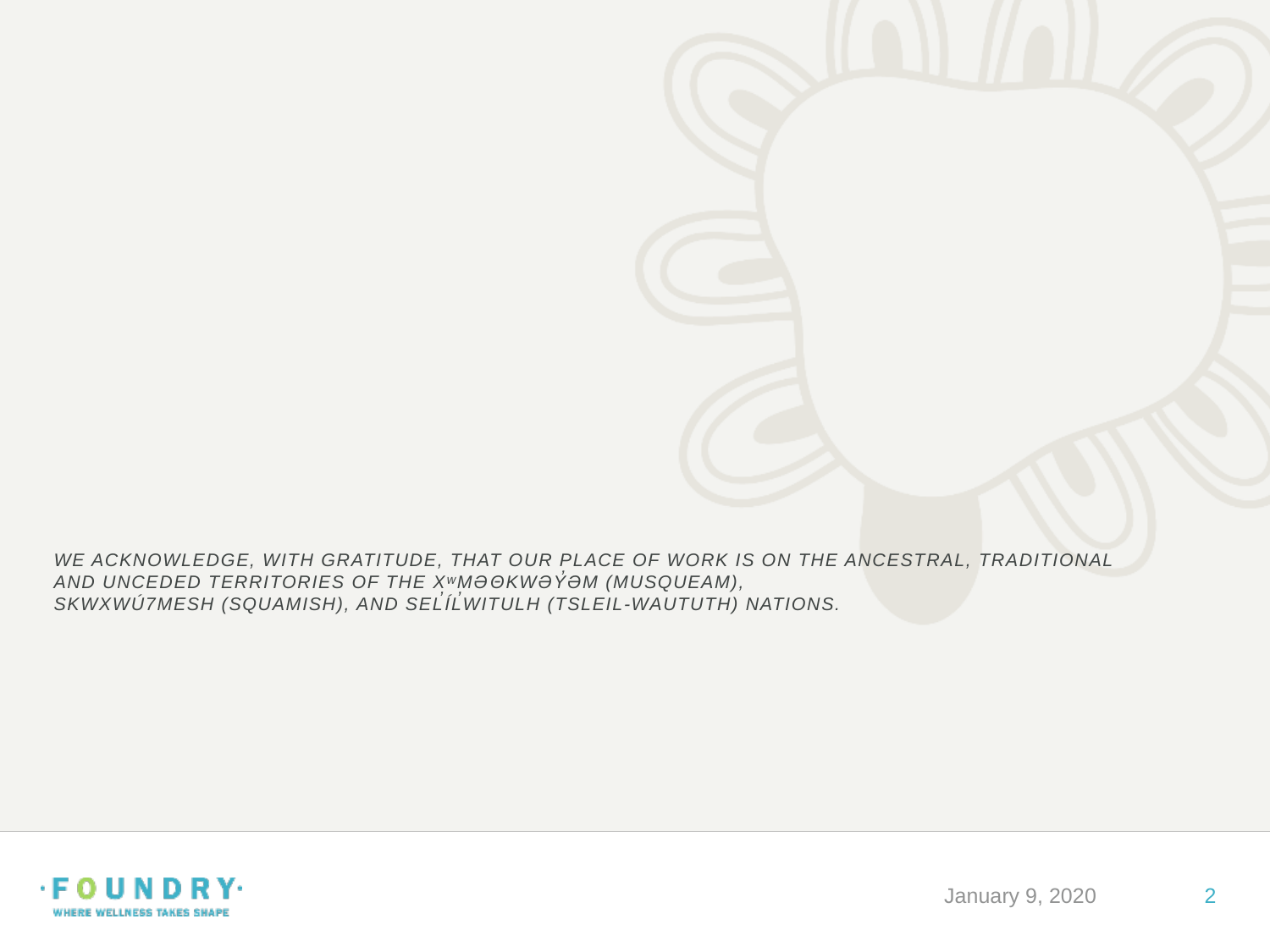

# we acknowledge, with gratitude, that our place of work is on the ancestral, traditional and unceded territories of the xʷməθkwəy̓əm (Musqueam),  Skwxwú7mesh (Squamish), and sel̓íl̓witulh (Tsleil-waututh) Nations.
January 9, 2020
2